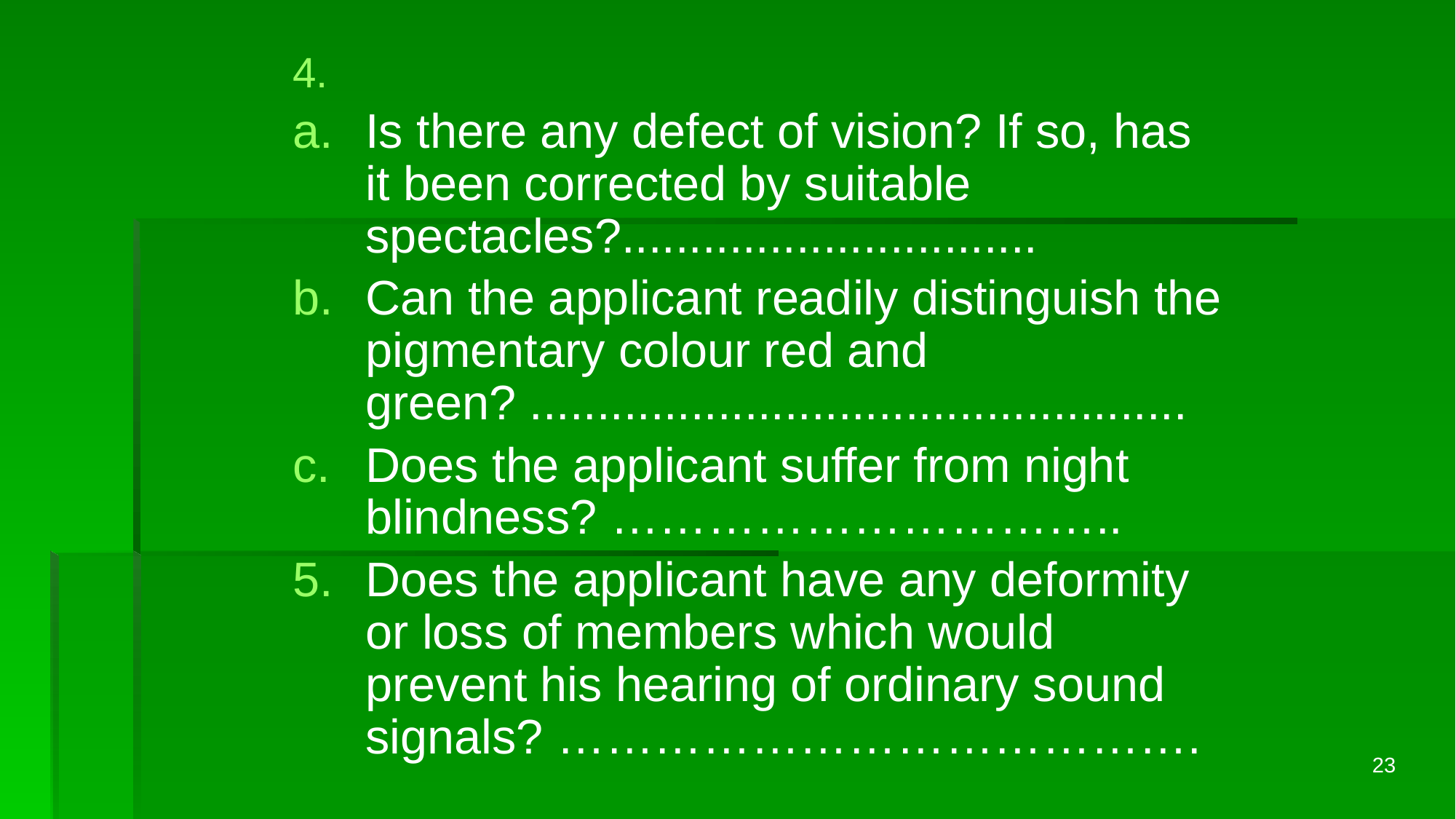

Is there any defect of vision? If so, has it been corrected by suitable spectacles?...............................
Can the applicant readily distinguish the pigmentary colour red and green? .................................................
Does the applicant suffer from night blindness? …………………………..
Does the applicant have any deformity or loss of members which would prevent his hearing of ordinary sound signals? ………………………………….
23